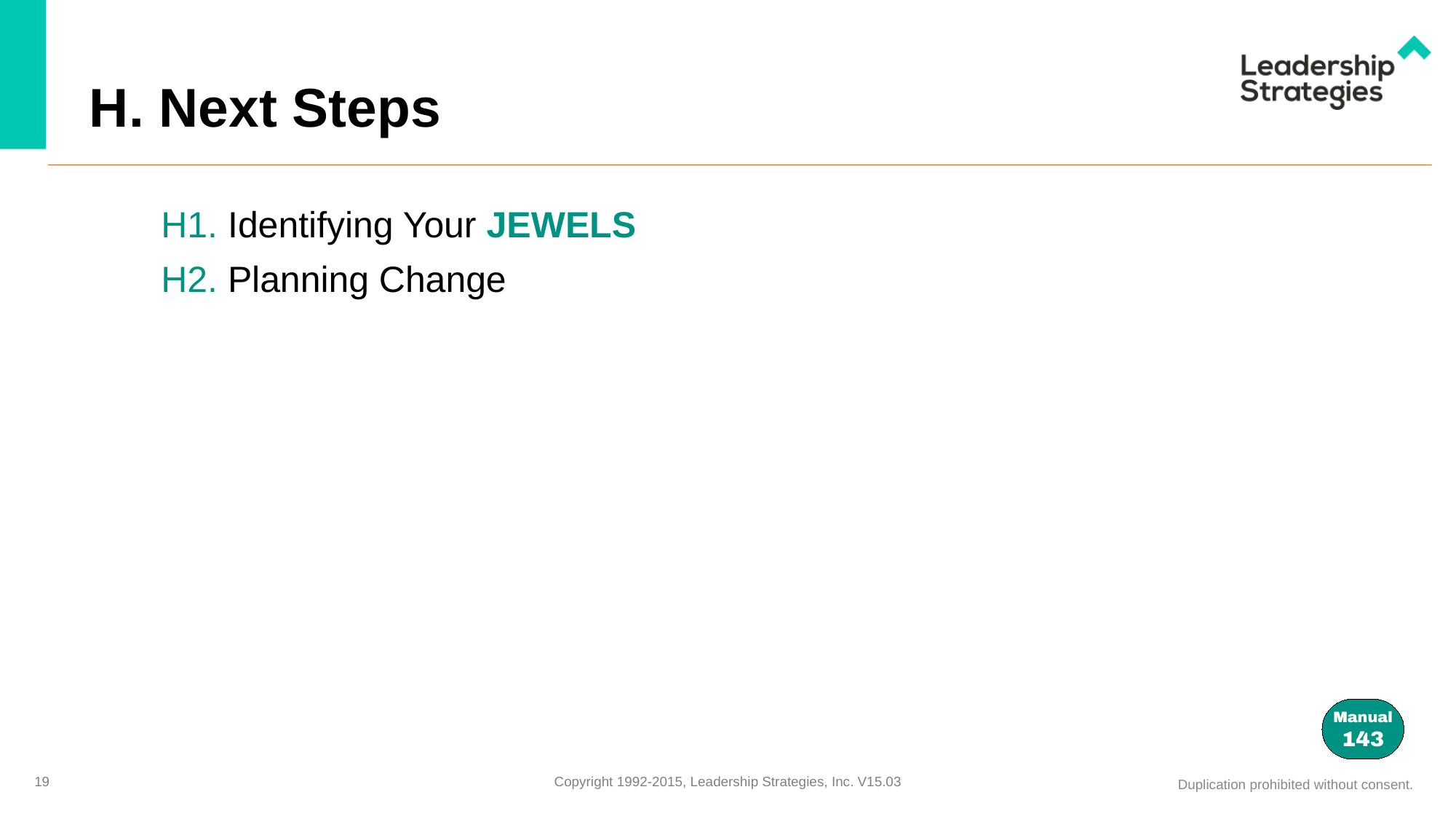

# H. Next Steps
H1. Identifying Your JEWELS
H2. Planning Change

Manual
143
19
Copyright 1992-2015, Leadership Strategies, Inc. V15.03